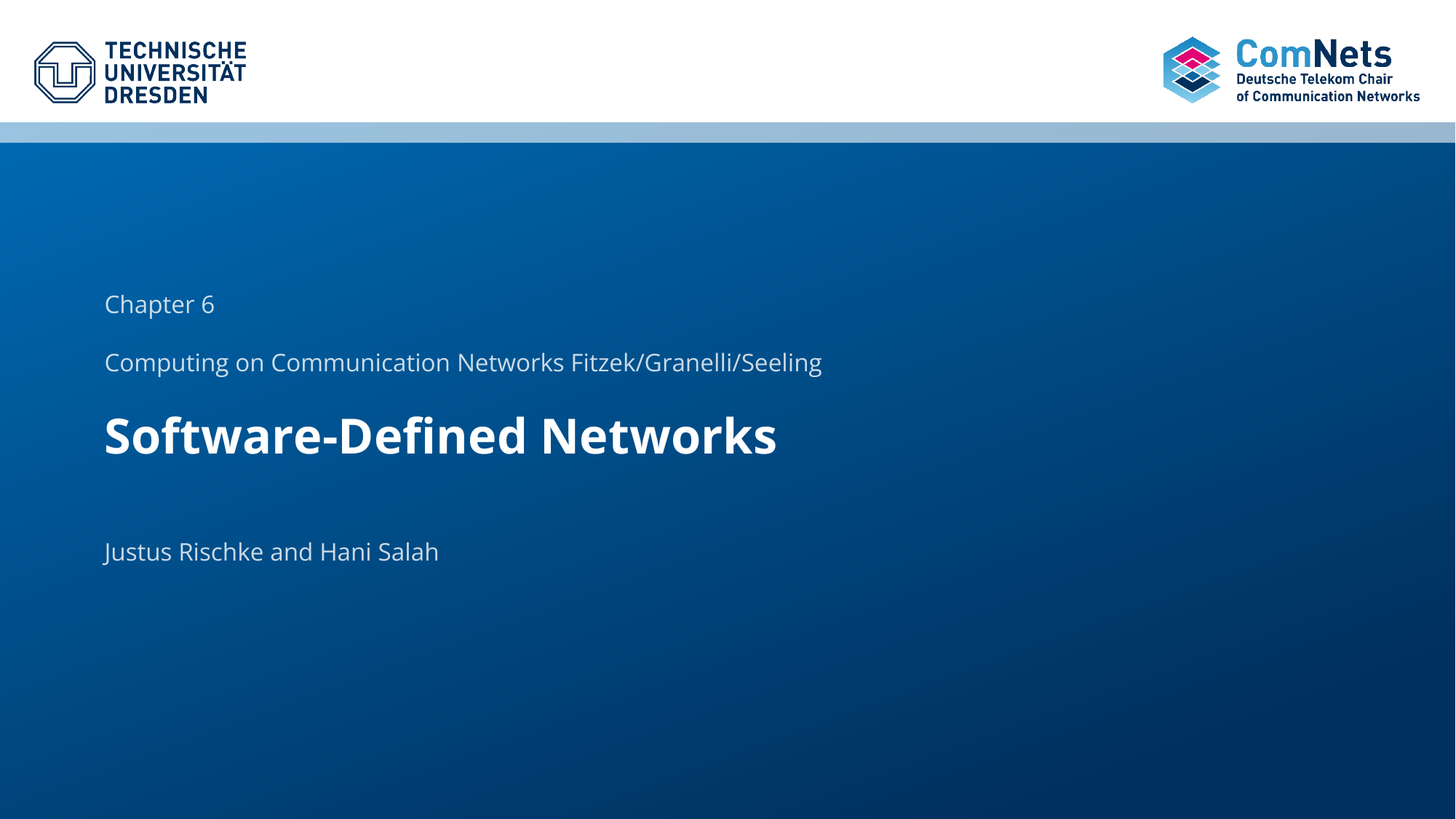

Chapter 6

Computing on Communication Networks Fitzek/Granelli/Seeling
# Software-Defined Networks
Justus Rischke and Hani Salah